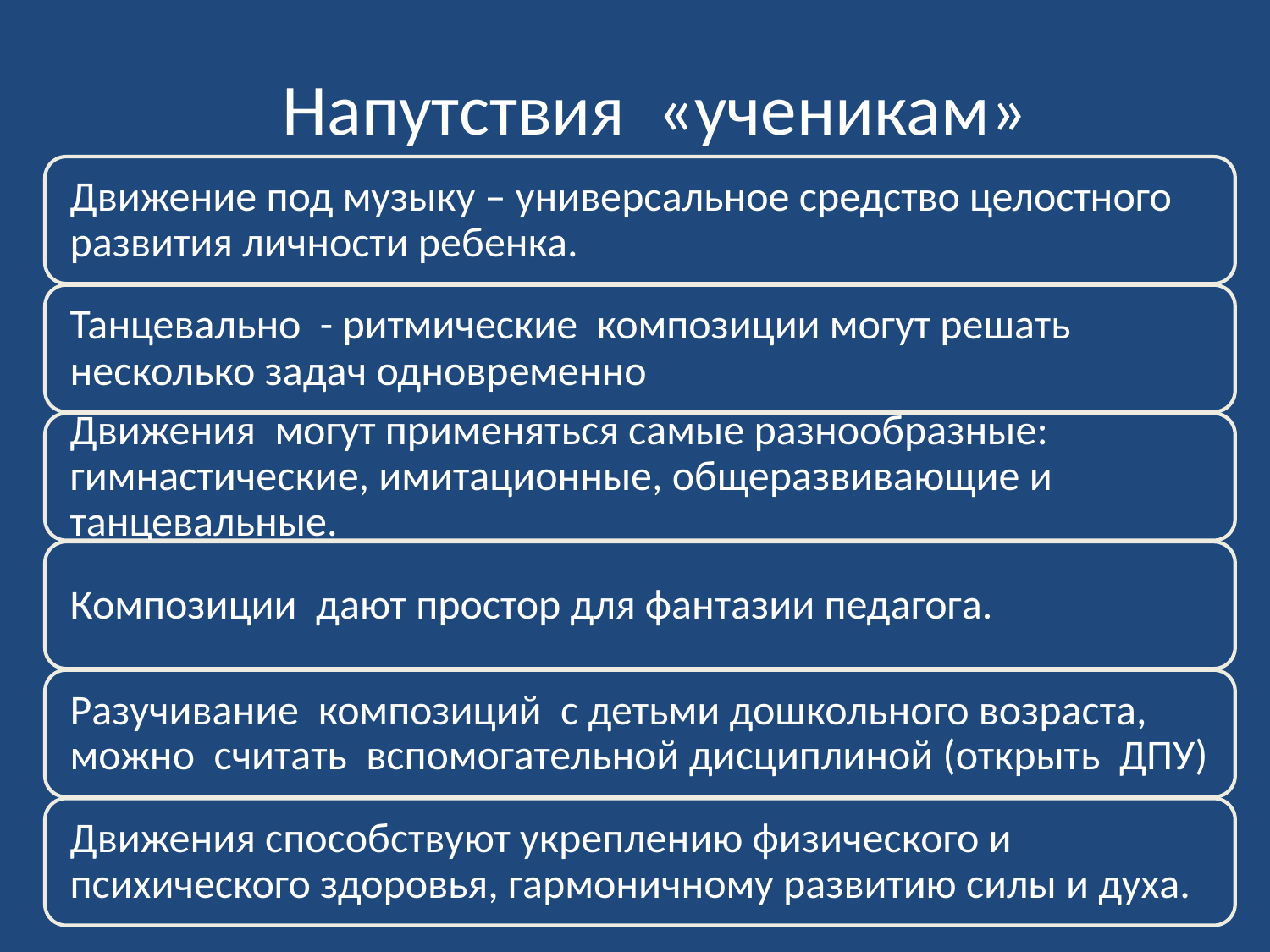

# Напутствия  «ученикам»
Движение под музыку – универсальное средство целостного развития личности ребенка.
Танцевально  - ритмические  композиции могут решать несколько задач одновременно
Движения  могут применяться самые разнообразные: гимнастические, имитационные, общеразвивающие и танцевальные.
Композиции  дают простор для фантазии педагога.
Разучивание  композиций  с детьми дошкольного возраста, можно  считать  вспомогательной дисциплиной (открыть  ДПУ)
Движения способствуют укреплению физического и психического здоровья, гармоничному развитию силы и духа.